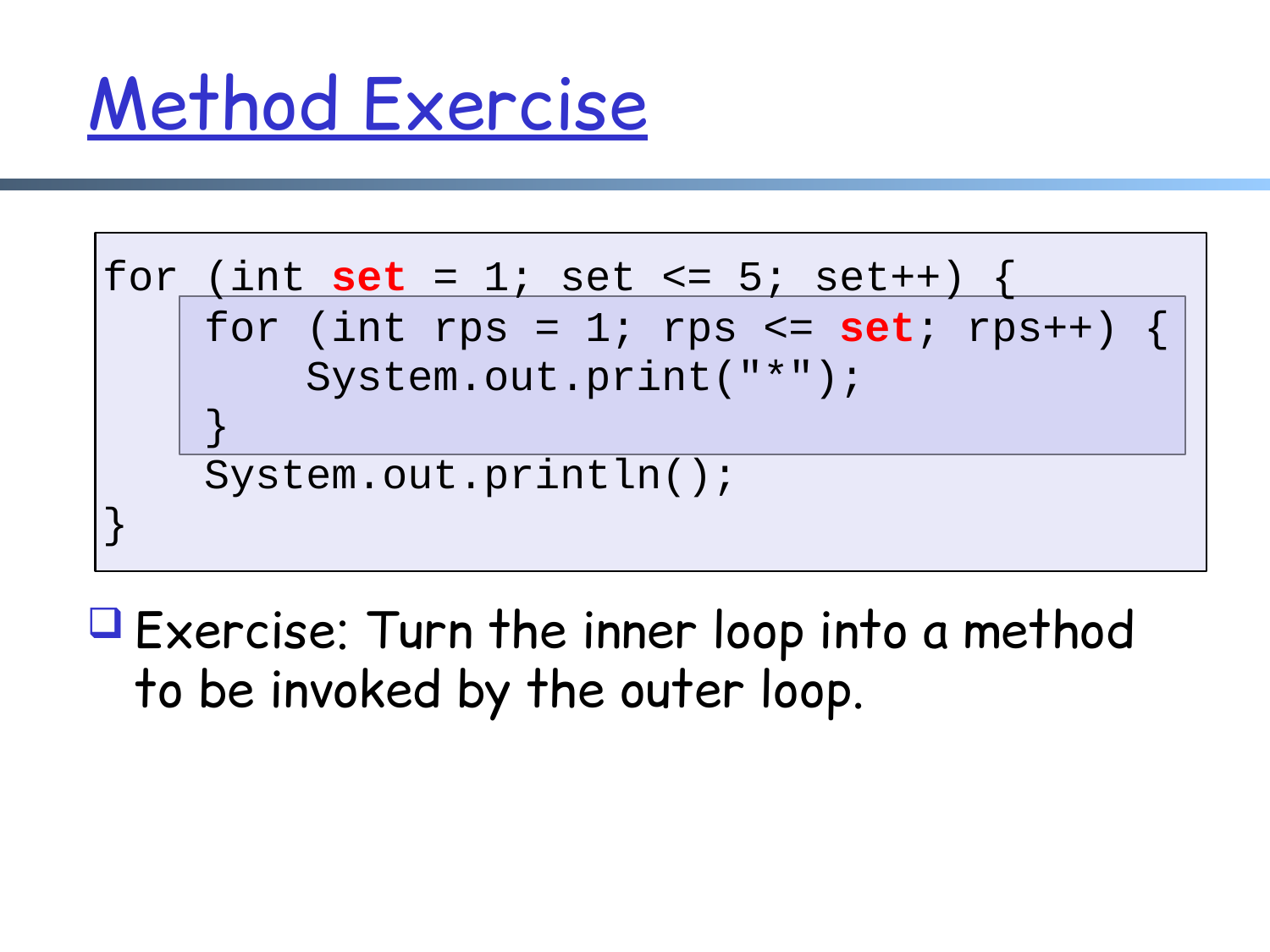

Method Exercise

	for (int set = 1; set <= 5; set++) {
	    for (int rps = 1; rps <= set; rps++) {
	        System.out.print("*");
	    }
	    System.out.println();
	}

Exercise: Turn the inner loop into a method to be invoked by the outer loop.